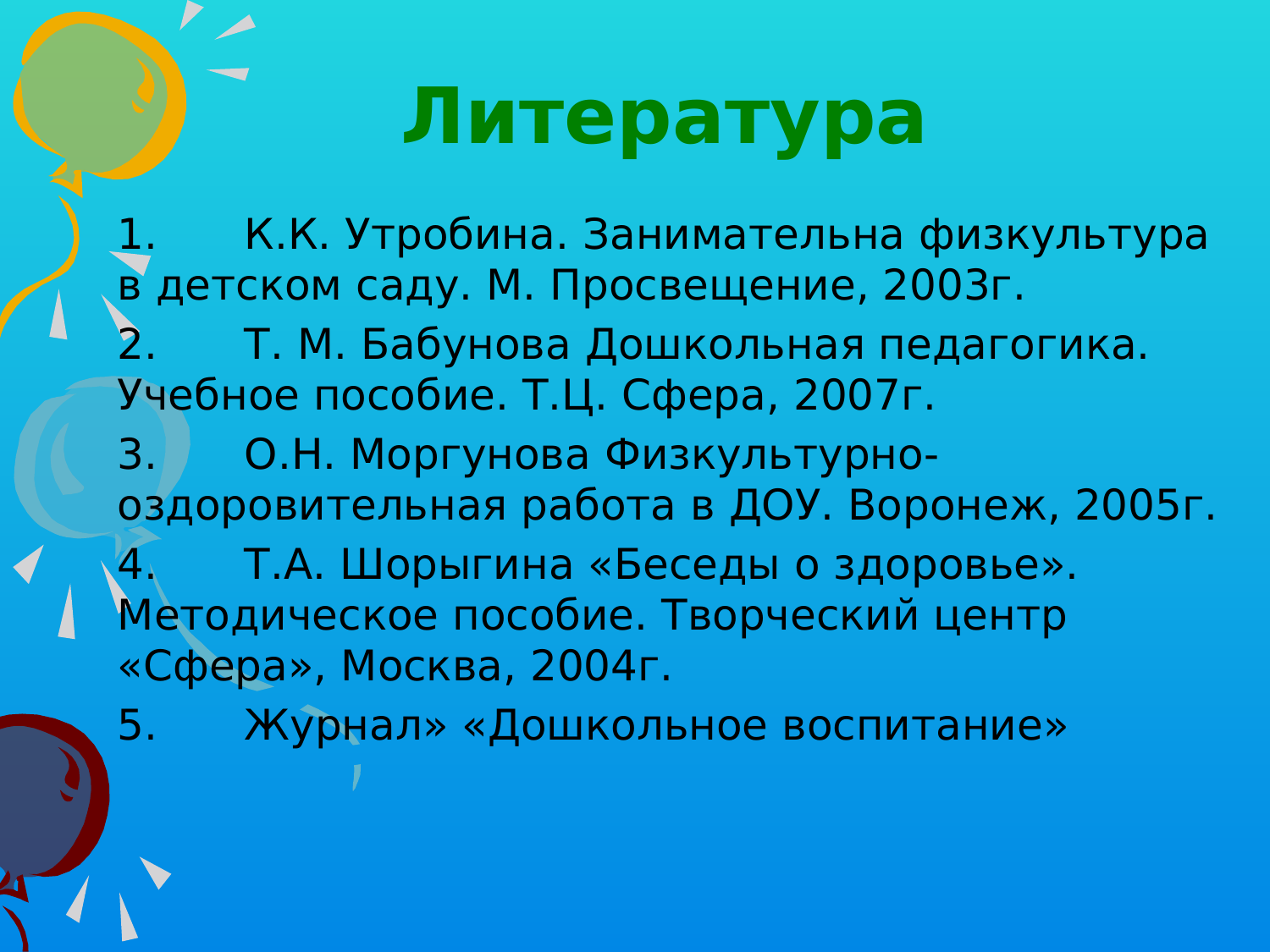

# Литература
1.	К.К. Утробина. Занимательна физкультура в детском саду. М. Просвещение, 2003г.
2.	Т. М. Бабунова Дошкольная педагогика. Учебное пособие. Т.Ц. Сфера, 2007г.
3.	О.Н. Моргунова Физкультурно-оздоровительная работа в ДОУ. Воронеж, 2005г.
4.	Т.А. Шорыгина «Беседы о здоровье». Методическое пособие. Творческий центр «Сфера», Москва, 2004г.
5.	Журнал» «Дошкольное воспитание»